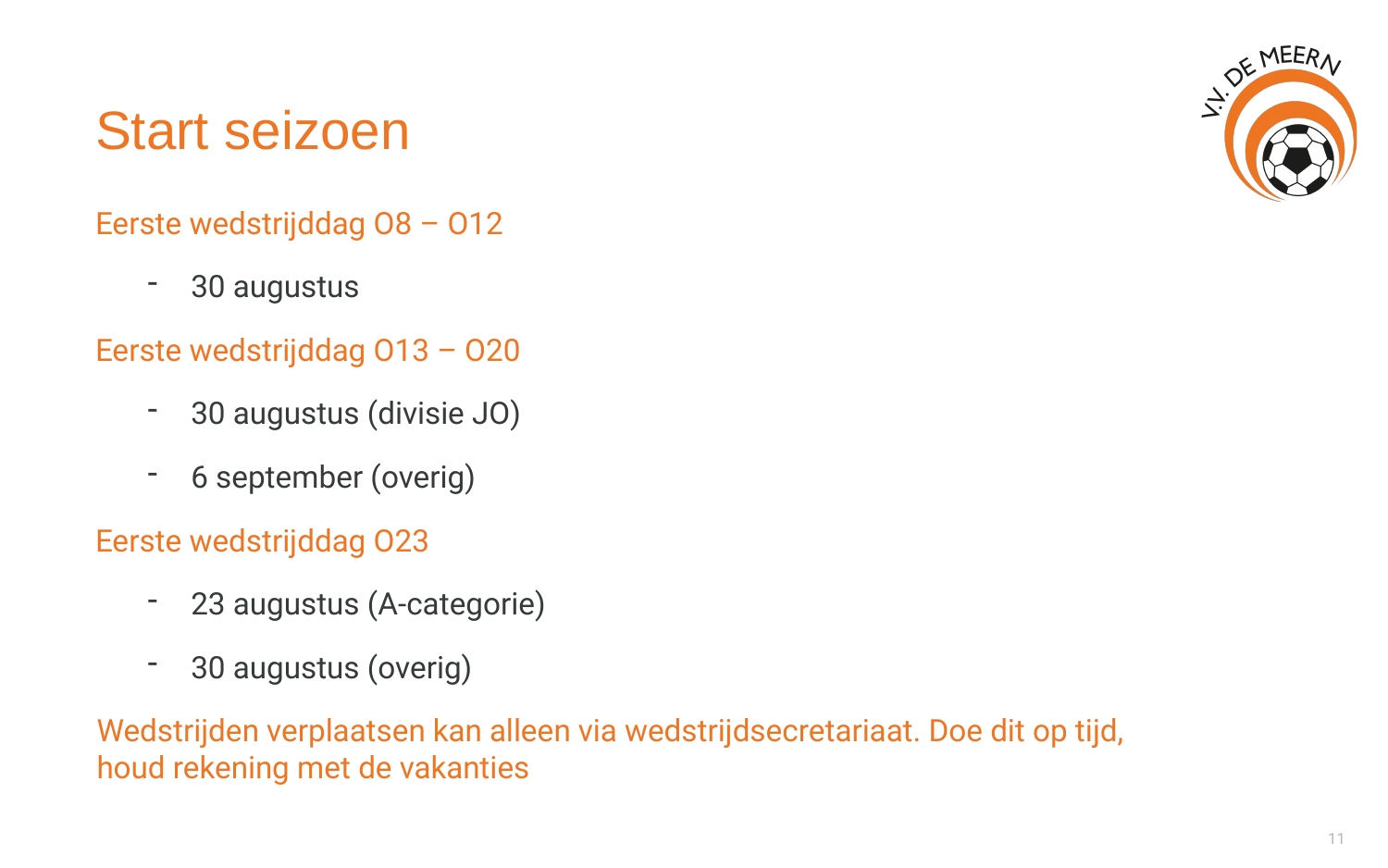

# Start seizoen
Eerste wedstrijddag O8 – O12
30 augustus
Eerste wedstrijddag O13 – O20
30 augustus (divisie JO)
6 september (overig)
Eerste wedstrijddag O23
23 augustus (A-categorie)
30 augustus (overig)
Wedstrijden verplaatsen kan alleen via wedstrijdsecretariaat. Doe dit op tijd, houd rekening met de vakanties

11